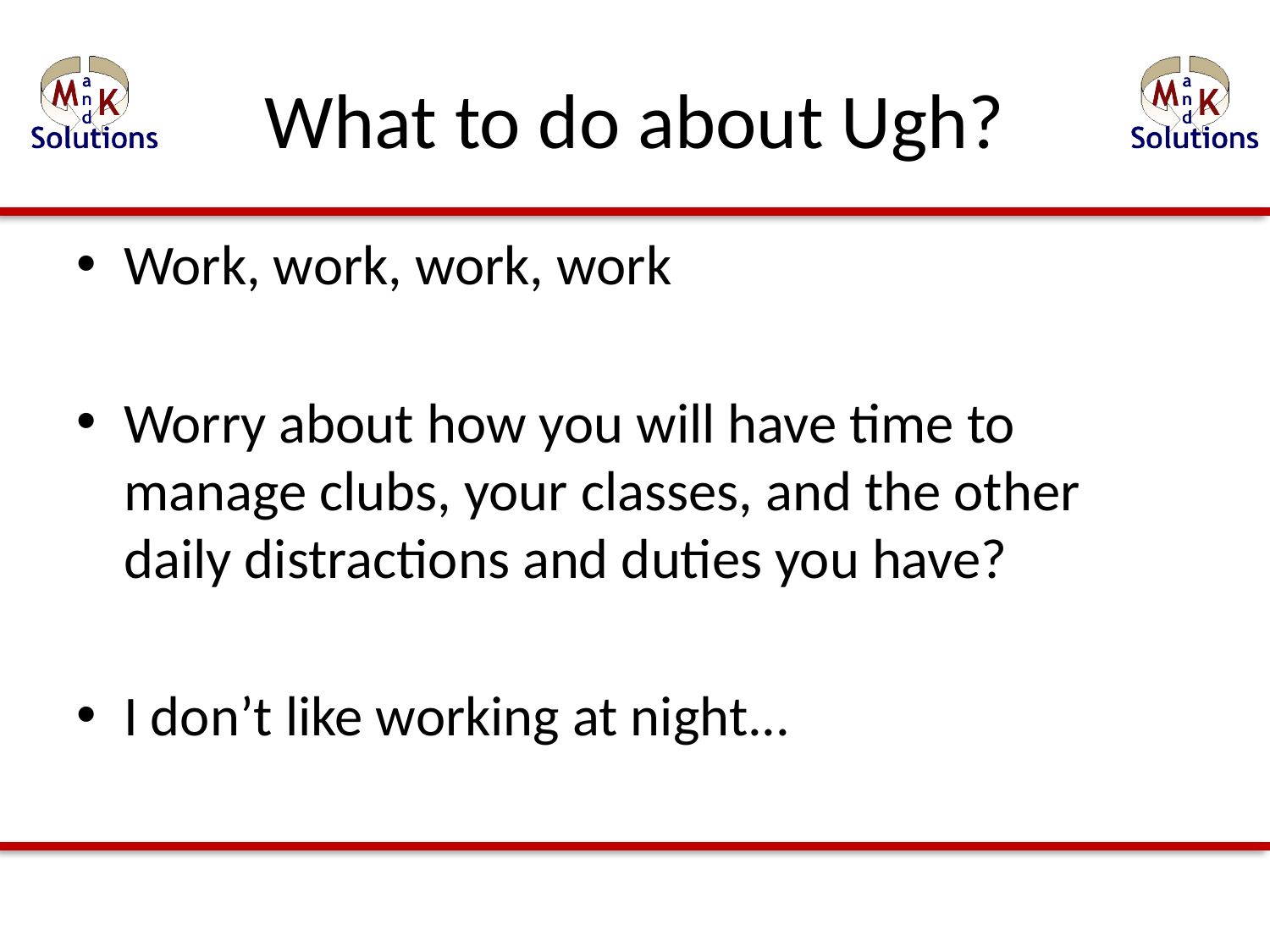

# What to do about Ugh?
Work, work, work, work

Worry about how you will have time to manage clubs, your classes, and the other daily distractions and duties you have?

I don’t like working at night...